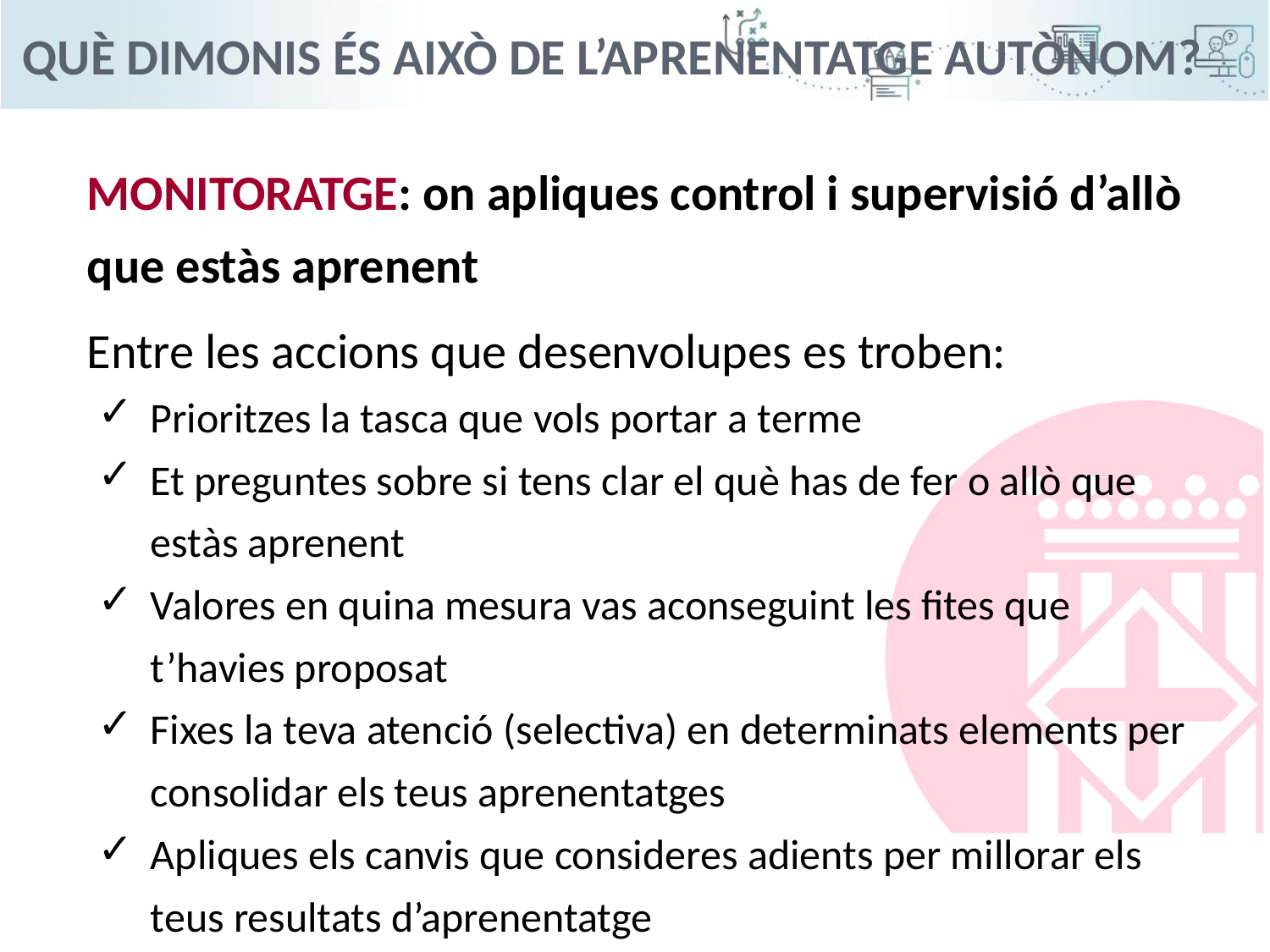

Què dimonis és això de l’aprenentatge autònom?
MONITORATGE: on apliques control i supervisió d’allò que estàs aprenent
Entre les accions que desenvolupes es troben:
Prioritzes la tasca que vols portar a terme
Et preguntes sobre si tens clar el què has de fer o allò que estàs aprenent
Valores en quina mesura vas aconseguint les fites que t’havies proposat
Fixes la teva atenció (selectiva) en determinats elements per consolidar els teus aprenentatges
Apliques els canvis que consideres adients per millorar els teus resultats d’aprenentatge